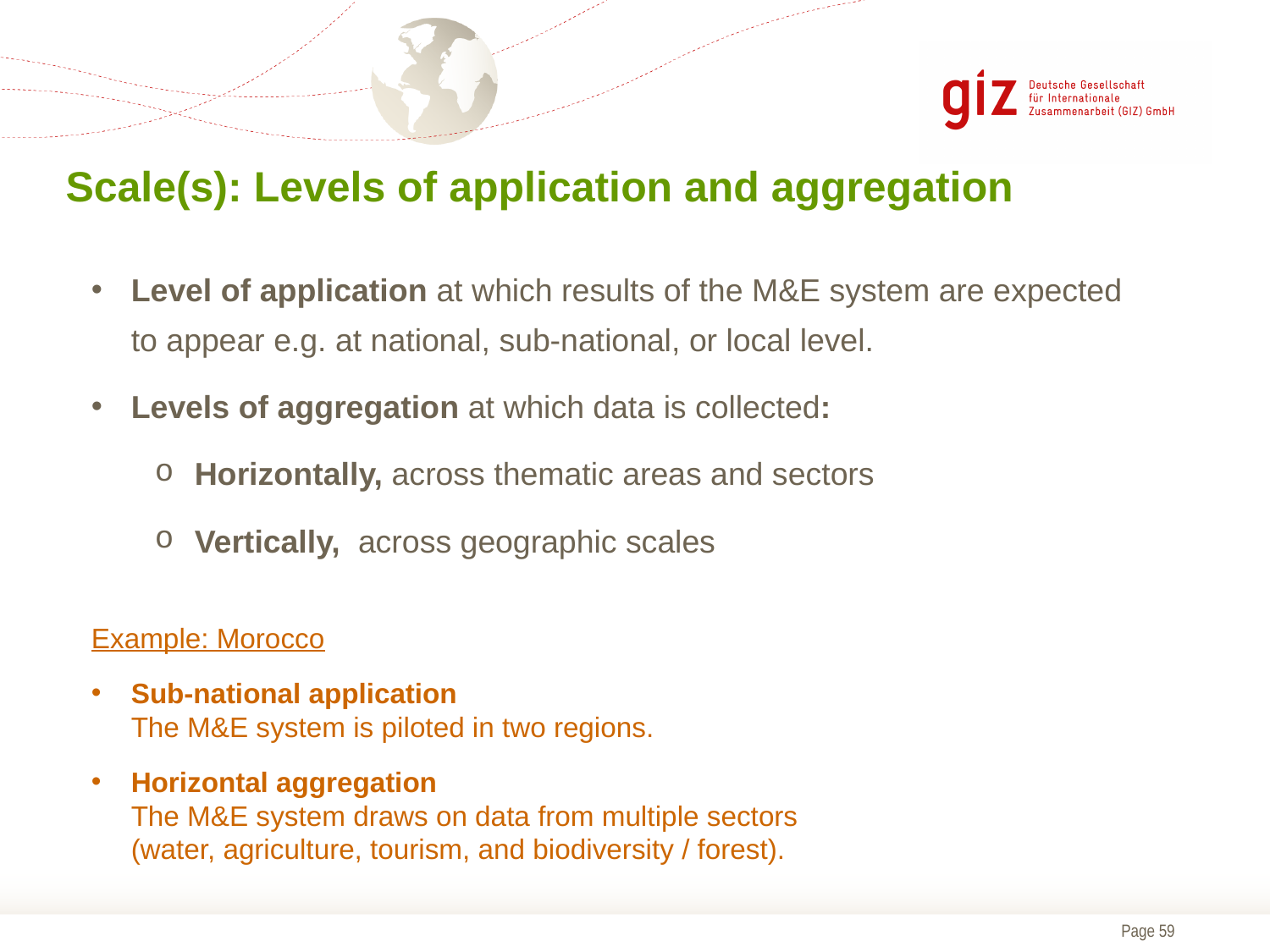

# Scale(s): Levels of application and aggregation
Level of application at which results of the M&E system are expected to appear e.g. at national, sub-national, or local level.
Levels of aggregation at which data is collected:
Horizontally, across thematic areas and sectors
Vertically,  across geographic scales
Example: Morocco
Sub-national application
The M&E system is piloted in two regions.
Horizontal aggregation
The M&E system draws on data from multiple sectors (water, agriculture, tourism, and biodiversity / forest).